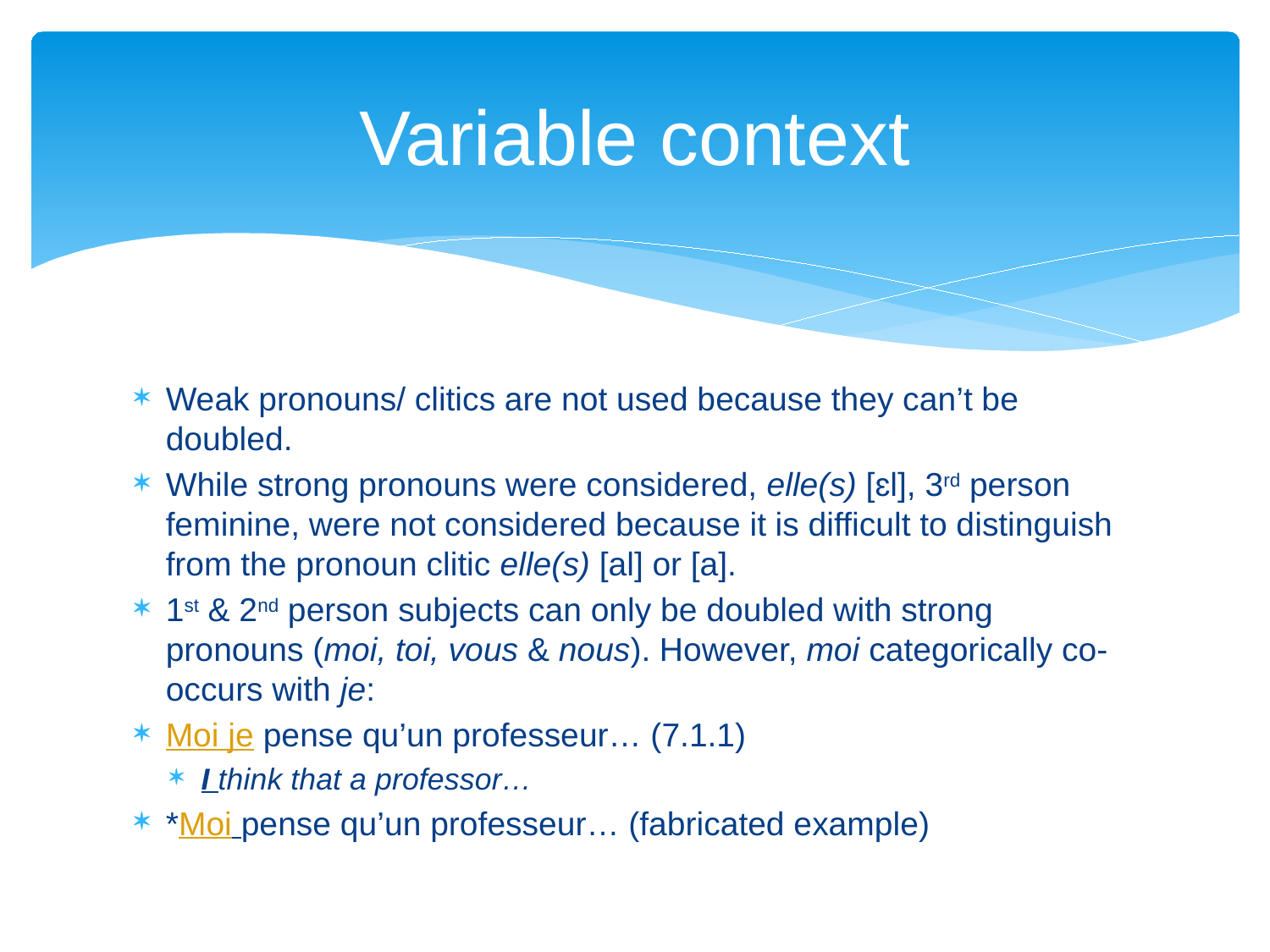

# Variable context
Weak pronouns/ clitics are not used because they can’t be doubled.
While strong pronouns were considered, elle(s) [ɛl], 3rd person feminine, were not considered because it is difficult to distinguish from the pronoun clitic elle(s) [al] or [a].
1st & 2nd person subjects can only be doubled with strong pronouns (moi, toi, vous & nous). However, moi categorically co-occurs with je:
Moi je pense qu’un professeur… (7.1.1)
I think that a professor…
*Moi pense qu’un professeur… (fabricated example)